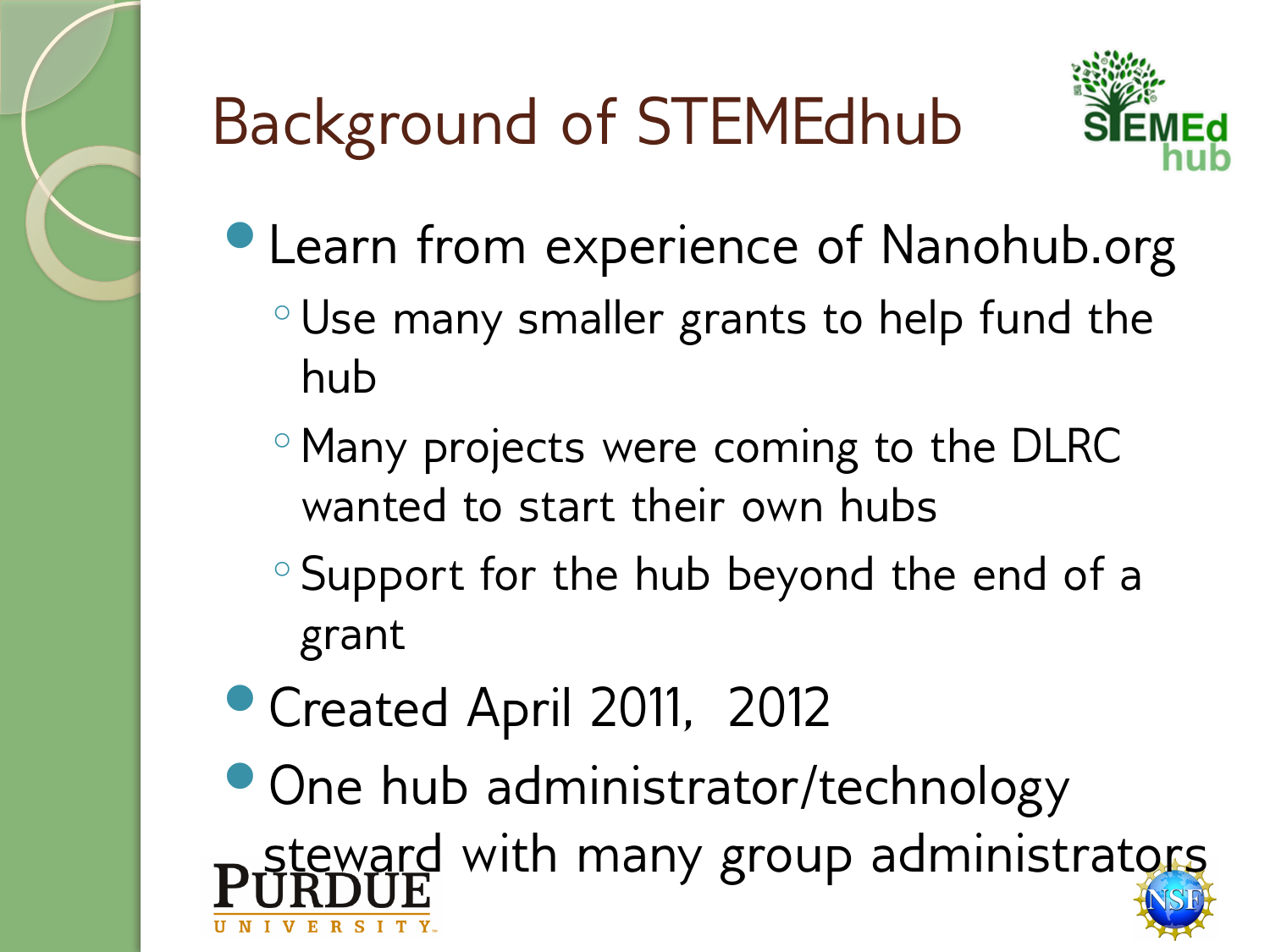

# Background of STEMEdhub
Learn from experience of Nanohub.org
Use many smaller grants to help fund the hub
Many projects were coming to the DLRC wanted to start their own hubs
Support for the hub beyond the end of a grant
Created April 2011,  2012
One hub administrator/technology steward with many group administrators